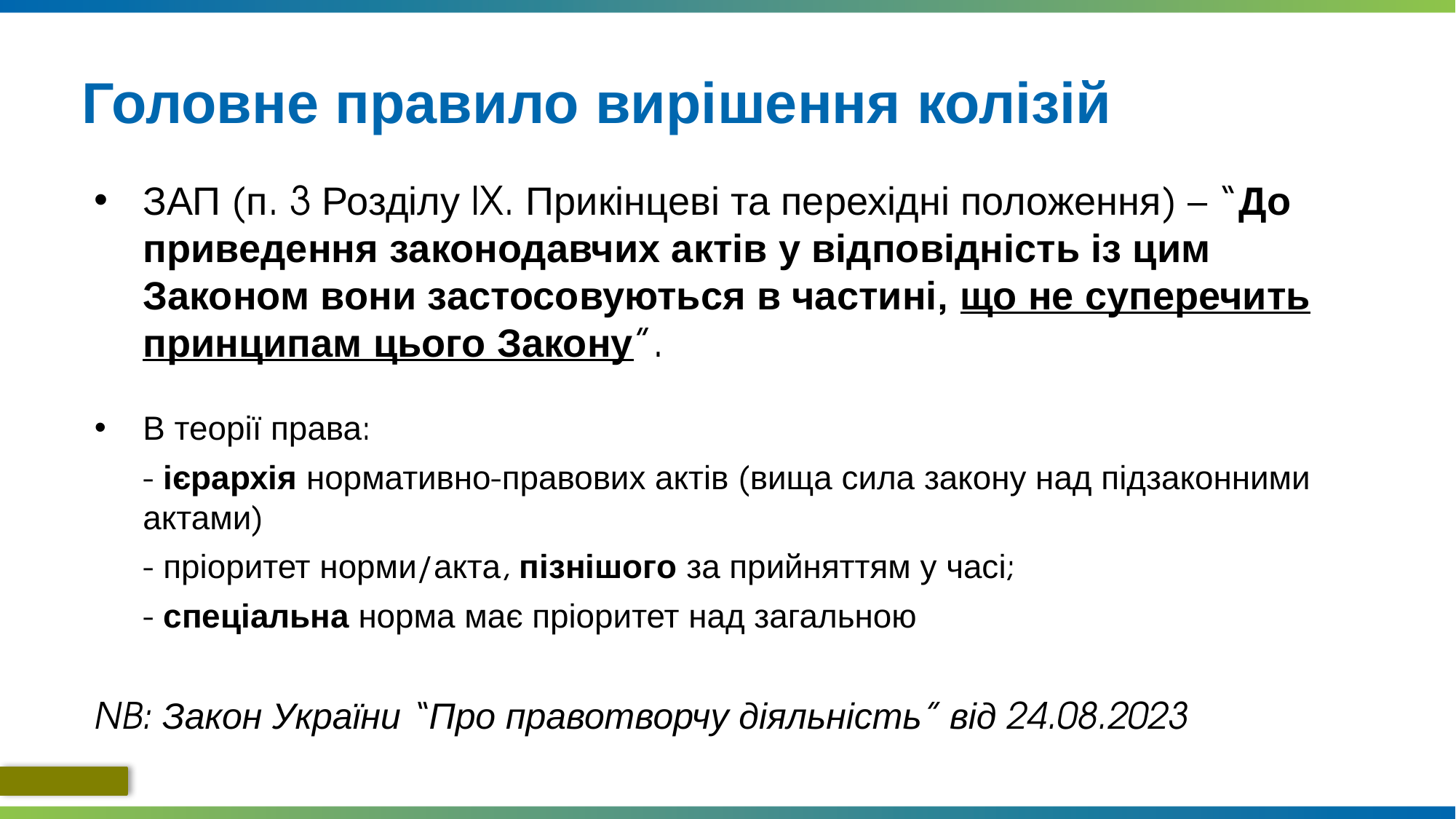

# Головне правило вирішення колізій
ЗАП (п. 3 Розділу IX. Прикінцеві та перехідні положення) – “До приведення законодавчих актів у відповідність із цим Законом вони застосовуються в частині, що не суперечить принципам цього Закону”.

В теорії права:
	- ієрархія нормативно-правових актів (вища сила закону над підзаконними актами)
	- пріоритет норми/акта, пізнішого за прийняттям у часі;
	- спеціальна норма має пріоритет над загальною

NB: Закон України “Про правотворчу діяльність” від 24.08.2023